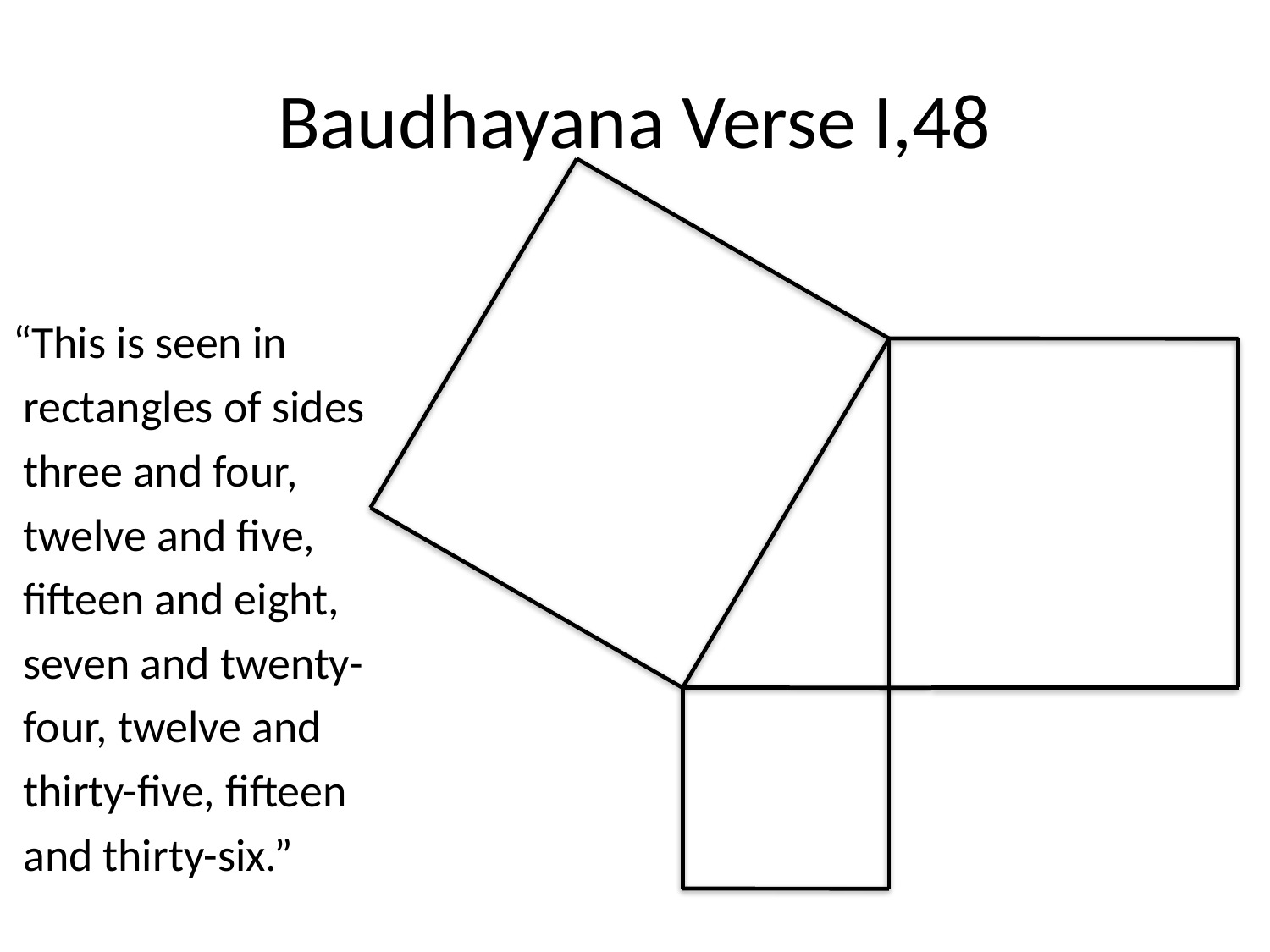

# Baudhayana Verse I,48
“This is seen in
 rectangles of sides
 three and four,
 twelve and five,
 fifteen and eight,
 seven and twenty-
 four, twelve and
 thirty-five, fifteen
 and thirty-six.”